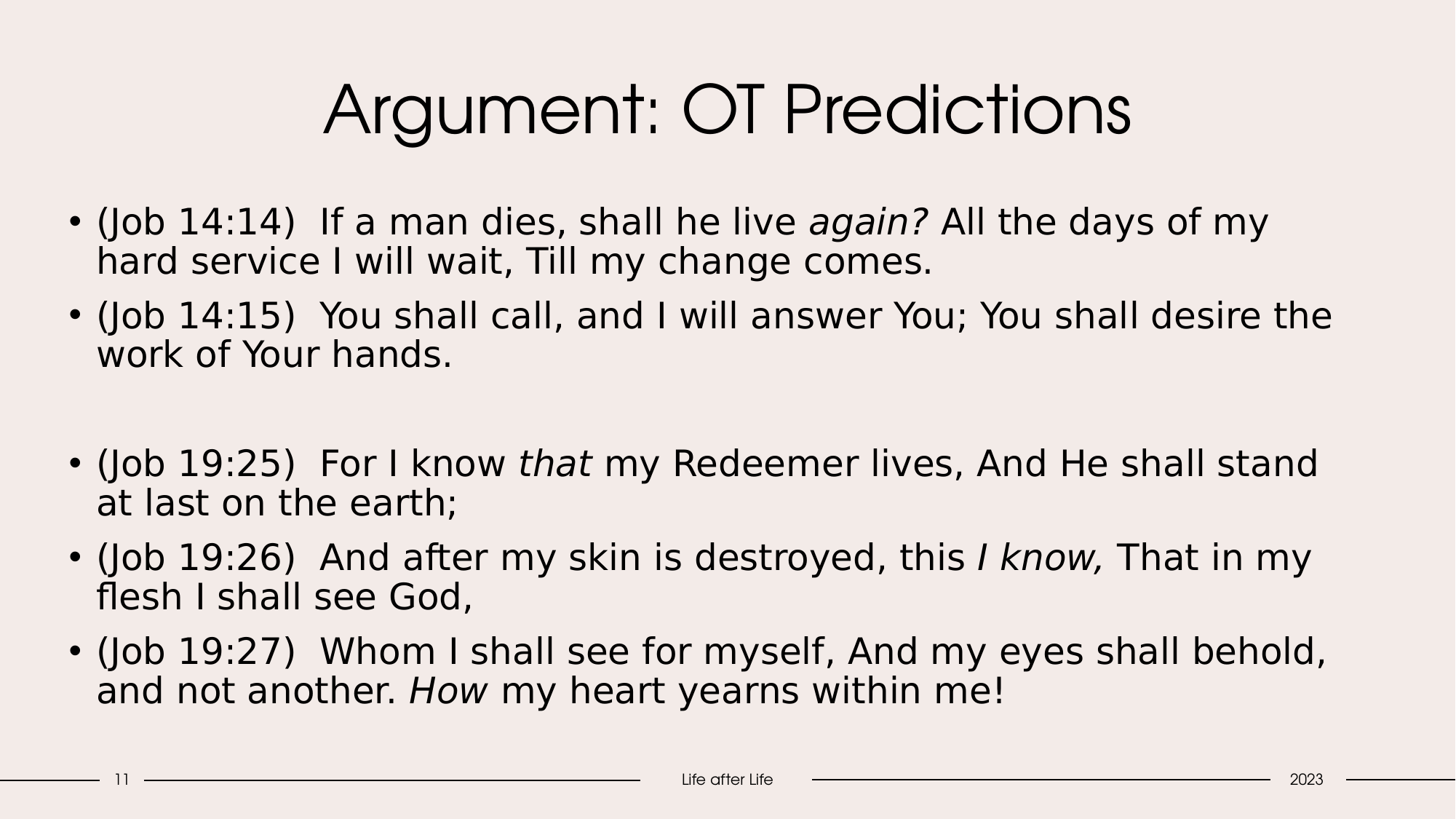

# Argument: OT Predictions
(Job 14:14)  If a man dies, shall he live again? All the days of my hard service I will wait, Till my change comes.
(Job 14:15)  You shall call, and I will answer You; You shall desire the work of Your hands.

(Job 19:25)  For I know that my Redeemer lives, And He shall stand at last on the earth;
(Job 19:26)  And after my skin is destroyed, this I know, That in my flesh I shall see God,
(Job 19:27)  Whom I shall see for myself, And my eyes shall behold, and not another. How my heart yearns within me!

11
Life after Life
2023